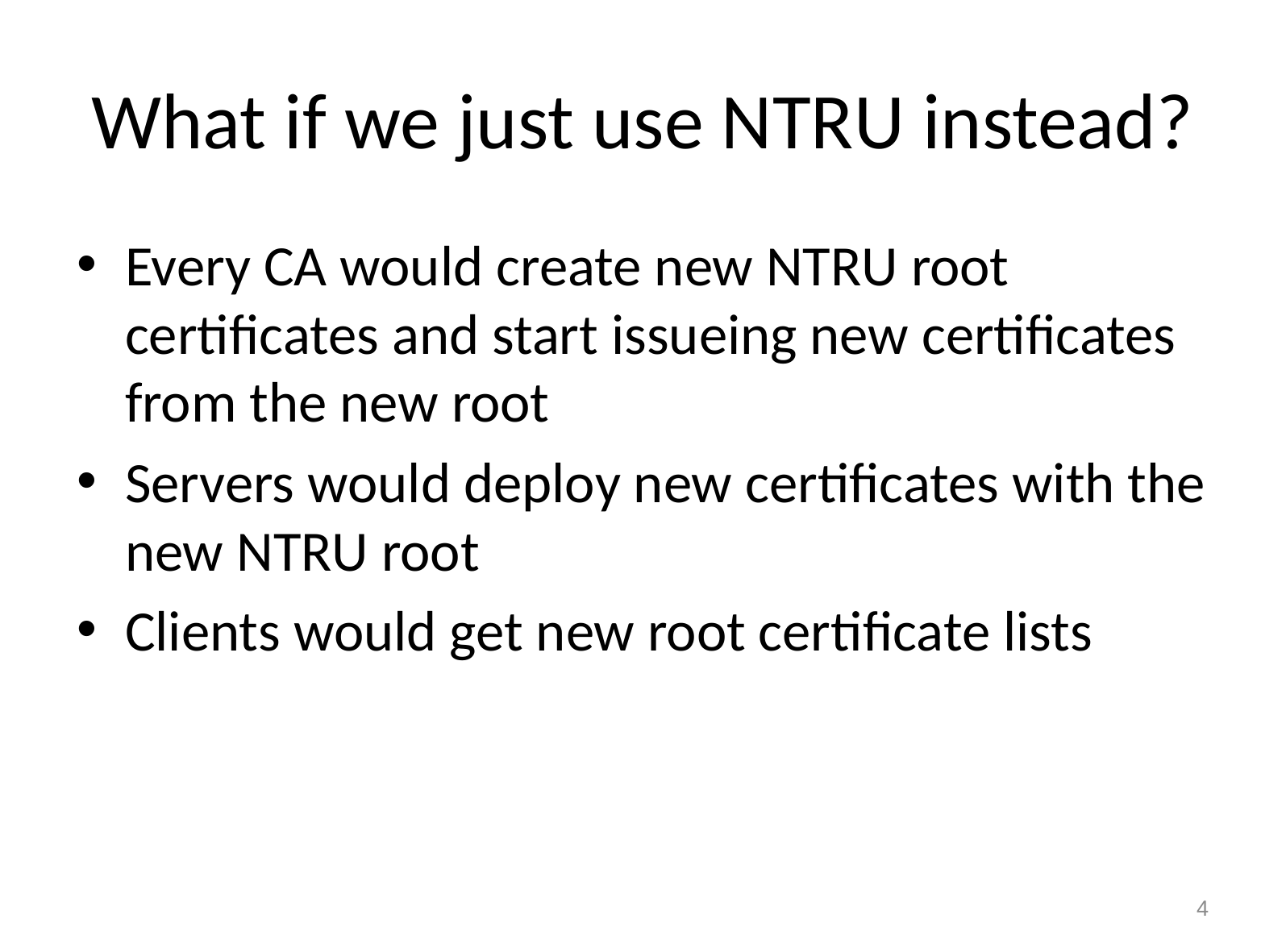

# What if we just use NTRU instead?
Every CA would create new NTRU root certificates and start issueing new certificates from the new root
Servers would deploy new certificates with the new NTRU root
Clients would get new root certificate lists

4